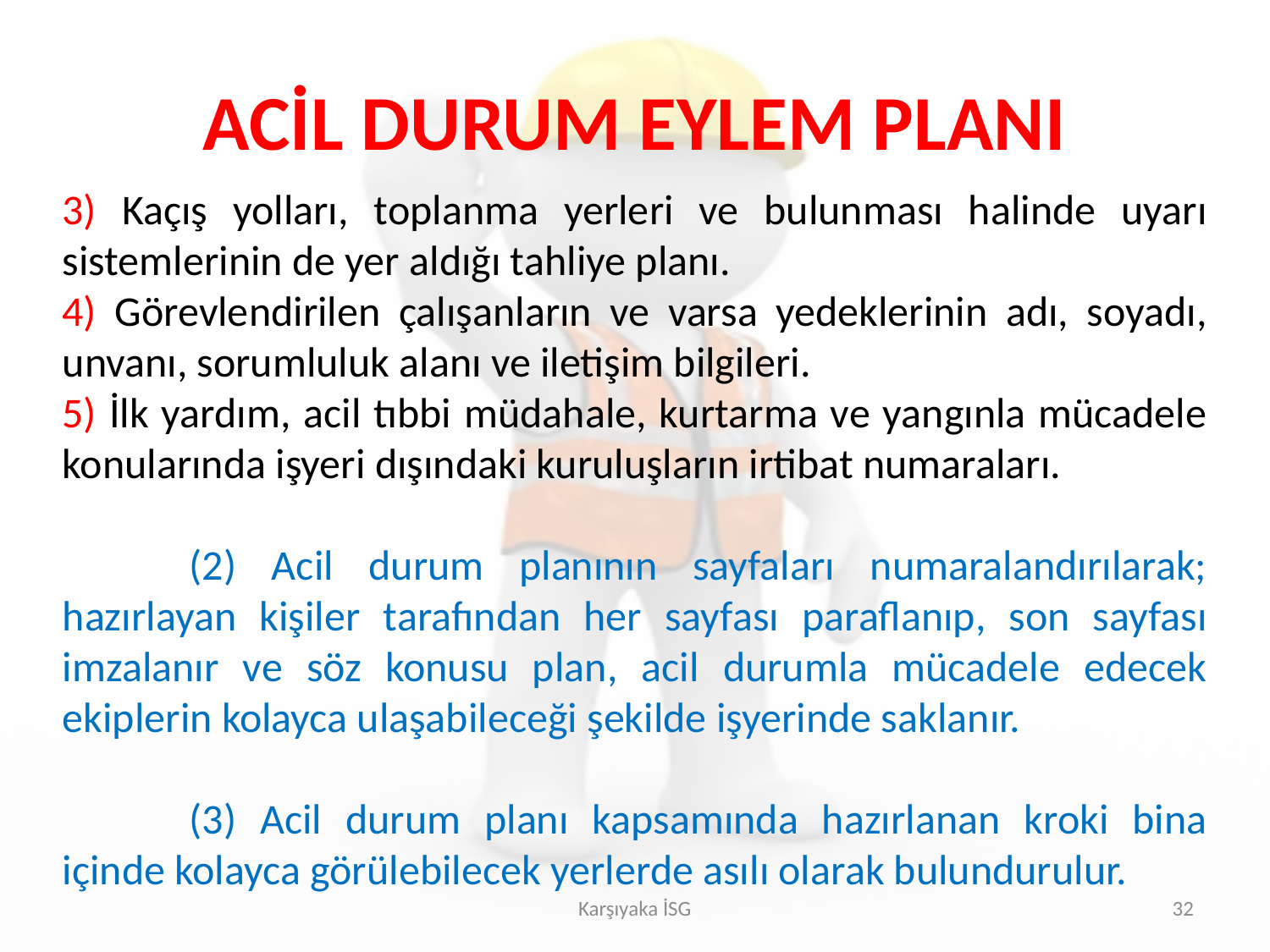

ACİL DURUM EYLEM PLANI
3) Kaçış yolları, toplanma yerleri ve bulunması halinde uyarı sistemlerinin de yer aldığı tahliye planı.
4) Görevlendirilen çalışanların ve varsa yedeklerinin adı, soyadı, unvanı, sorumluluk alanı ve iletişim bilgileri.
5) İlk yardım, acil tıbbi müdahale, kurtarma ve yangınla mücadele konularında işyeri dışındaki kuruluşların irtibat numaraları.

	(2) Acil durum planının sayfaları numaralandırılarak; hazırlayan kişiler tarafından her sayfası paraflanıp, son sayfası imzalanır ve söz konusu plan, acil durumla mücadele edecek ekiplerin kolayca ulaşabileceği şekilde işyerinde saklanır.

	(3) Acil durum planı kapsamında hazırlanan kroki bina içinde kolayca görülebilecek yerlerde asılı olarak bulundurulur.
Karşıyaka İSG
32